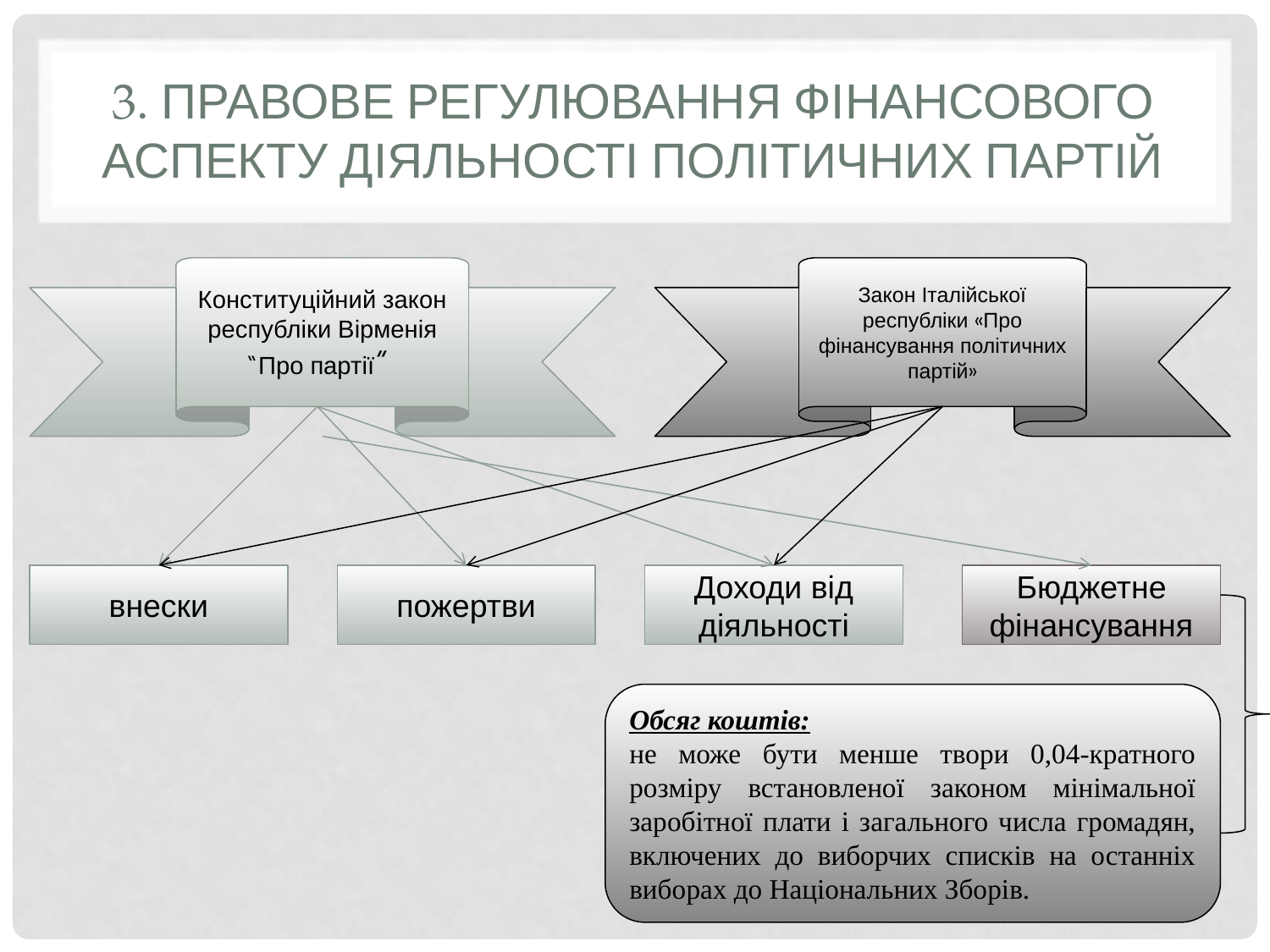

# 3. Правове регулювання фінансового аспекту діяльності політичних партій
Конституційний закон республіки Вірменія “Про партії”
Закон Італійської республіки «Про фінансування політичних партій»
внески
пожертви
Доходи від діяльності
Бюджетне фінансування

Обсяг коштів:
не може бути менше твори 0,04-кратного розміру встановленої законом мінімальної заробітної плати і загального числа громадян, включених до виборчих списків на останніх виборах до Національних Зборів.